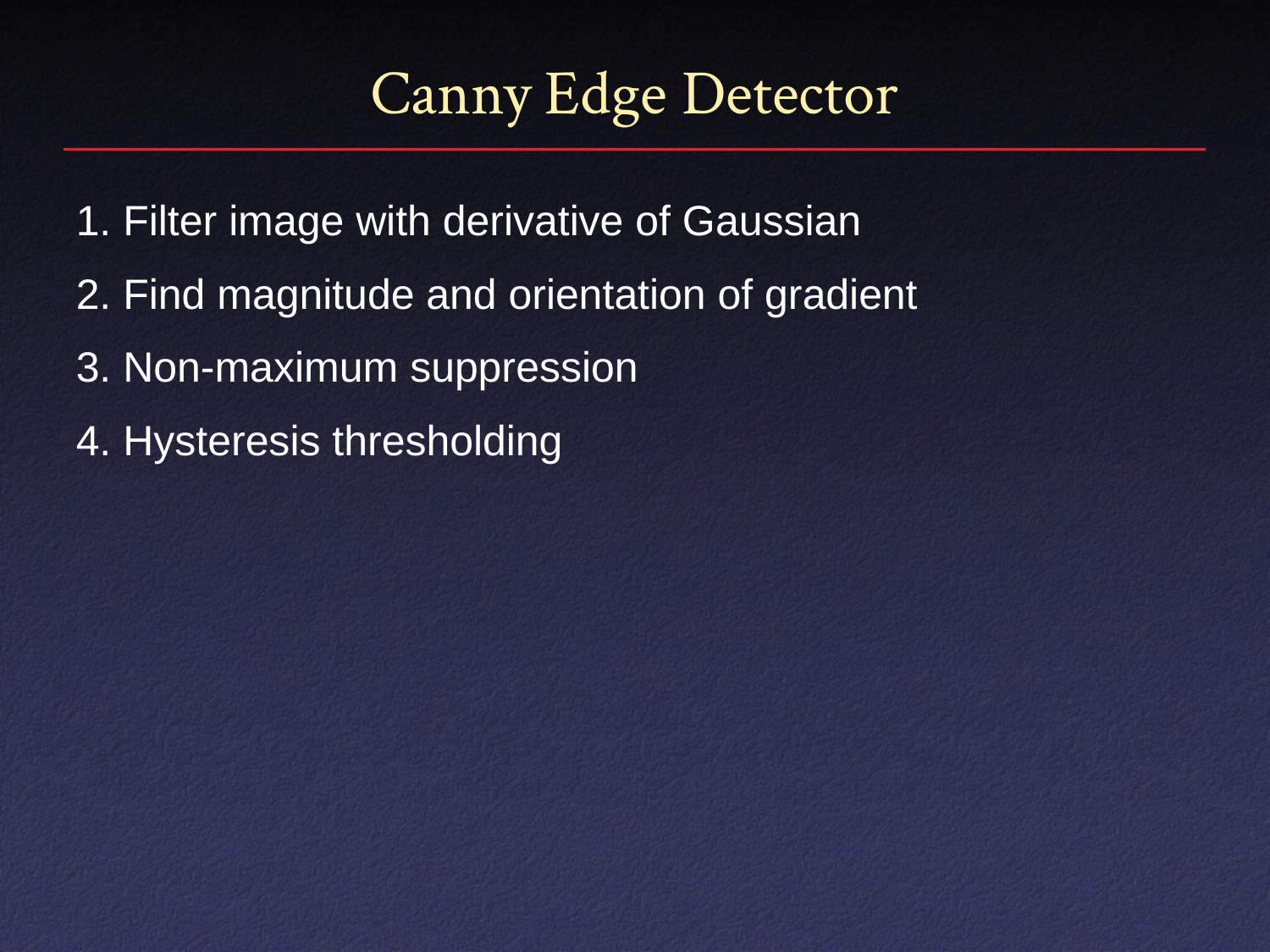

# Canny Edge Detector
1. Filter image with derivative of Gaussian
2. Find magnitude and orientation of gradient
3. Non-maximum suppression
4. Hysteresis thresholding